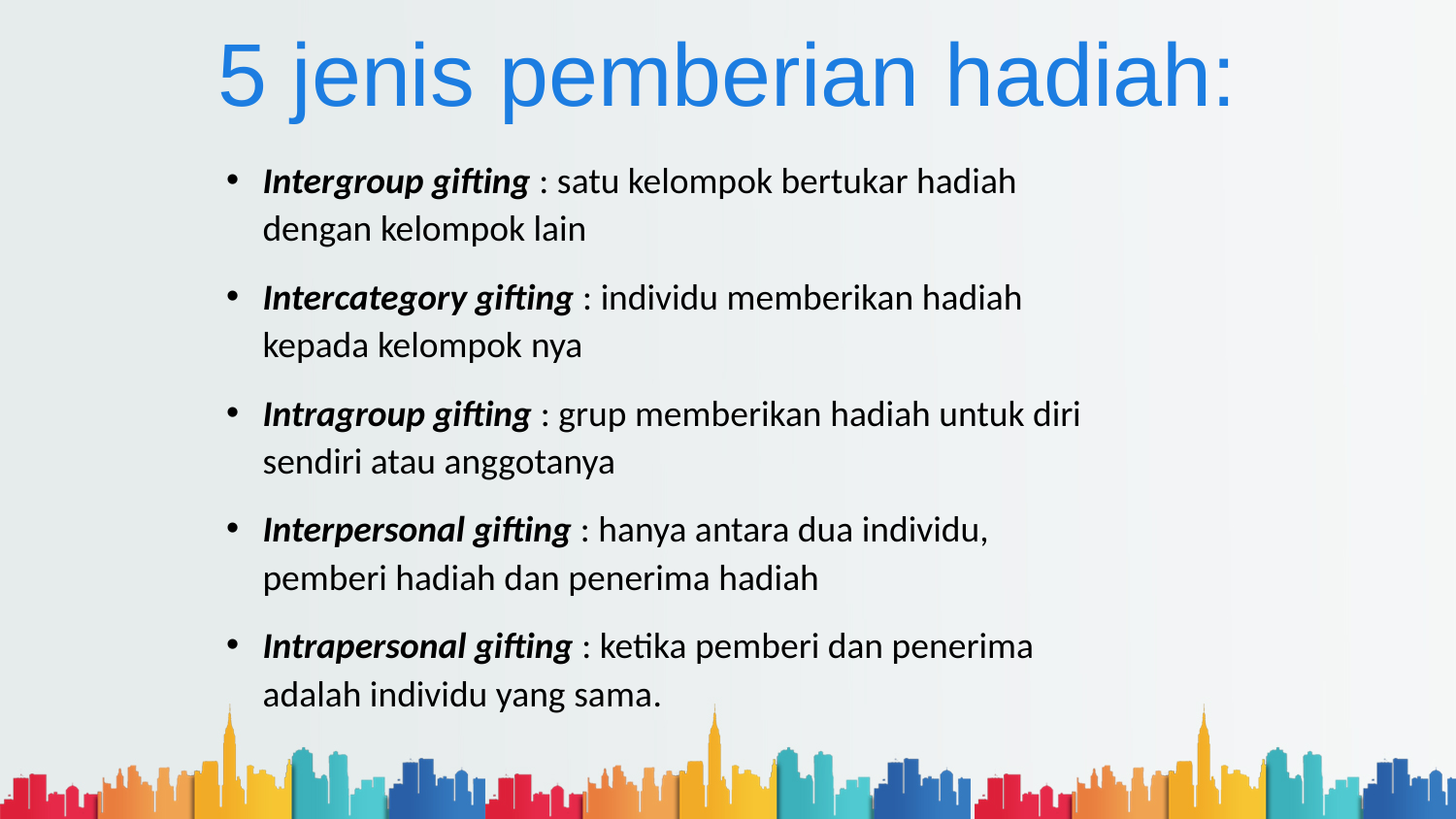

# 5 jenis pemberian hadiah:
Intergroup gifting : satu kelompok bertukar hadiah dengan kelompok lain
Intercategory gifting : individu memberikan hadiah kepada kelompok nya
Intragroup gifting : grup memberikan hadiah untuk diri sendiri atau anggotanya
Interpersonal gifting : hanya antara dua individu, pemberi hadiah dan penerima hadiah
Intrapersonal gifting : ketika pemberi dan penerima adalah individu yang sama.